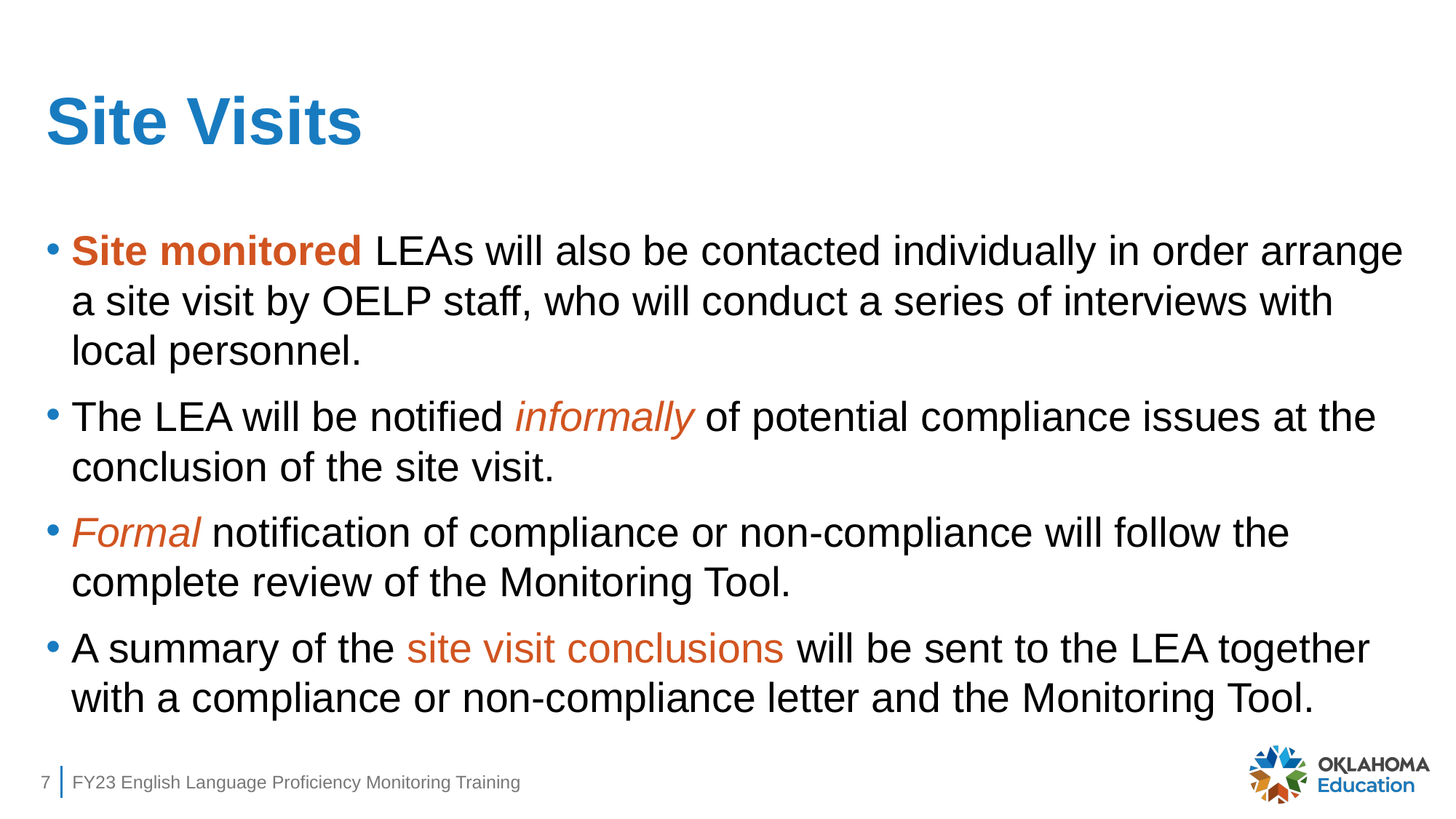

# Site Visits
Site monitored LEAs will also be contacted individually in order arrange a site visit by OELP staff, who will conduct a series of interviews with local personnel.
The LEA will be notified informally of potential compliance issues at the conclusion of the site visit.
Formal notification of compliance or non-compliance will follow the complete review of the Monitoring Tool.
A summary of the site visit conclusions will be sent to the LEA together with a compliance or non-compliance letter and the Monitoring Tool.

7
FY23 English Language Proficiency Monitoring Training